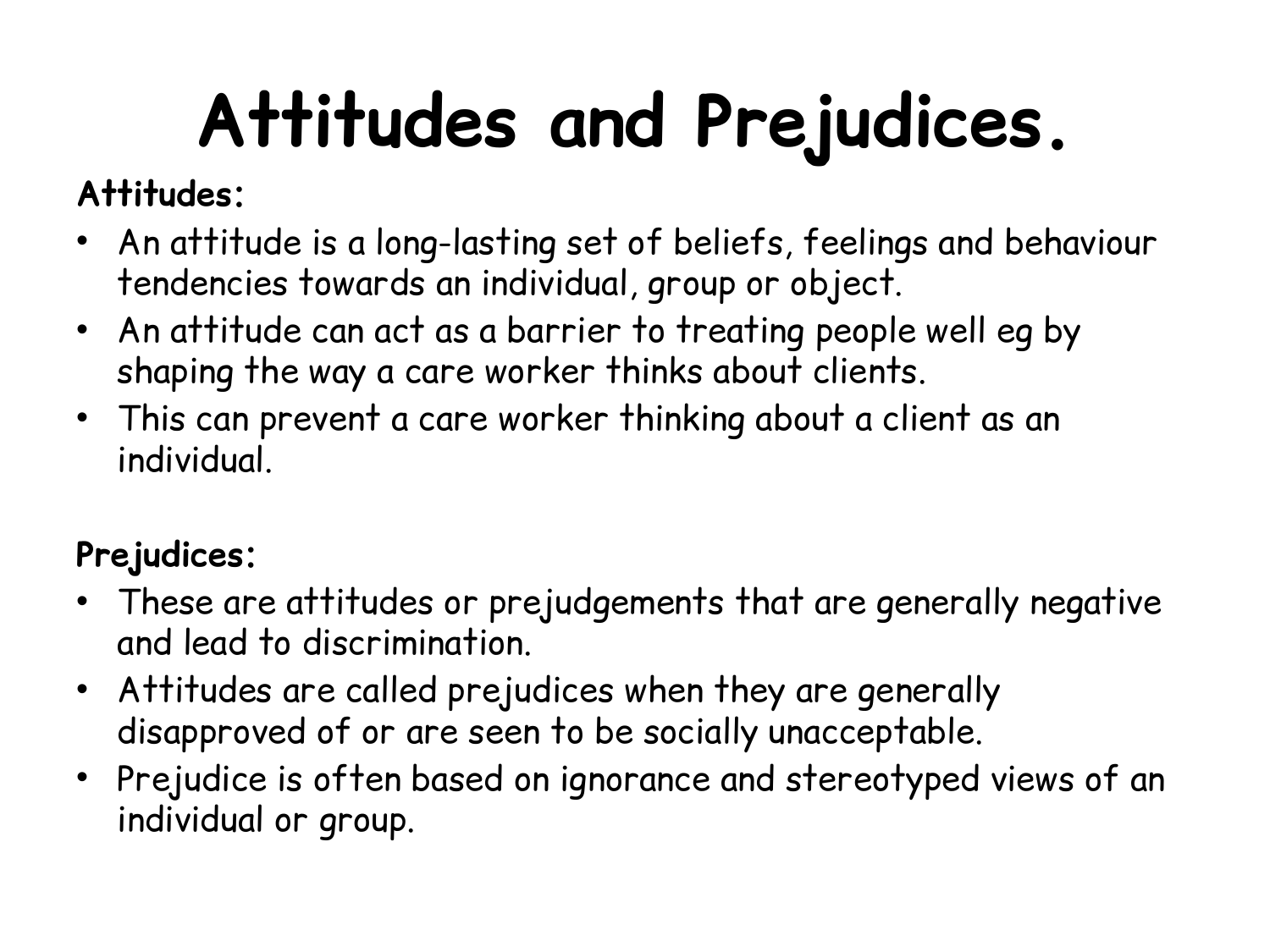

# Attitudes and Prejudices.
Attitudes:
An attitude is a long-lasting set of beliefs, feelings and behaviour tendencies towards an individual, group or object.
An attitude can act as a barrier to treating people well eg by shaping the way a care worker thinks about clients.
This can prevent a care worker thinking about a client as an individual.

Prejudices:
These are attitudes or prejudgements that are generally negative and lead to discrimination.
Attitudes are called prejudices when they are generally disapproved of or are seen to be socially unacceptable.
Prejudice is often based on ignorance and stereotyped views of an individual or group.